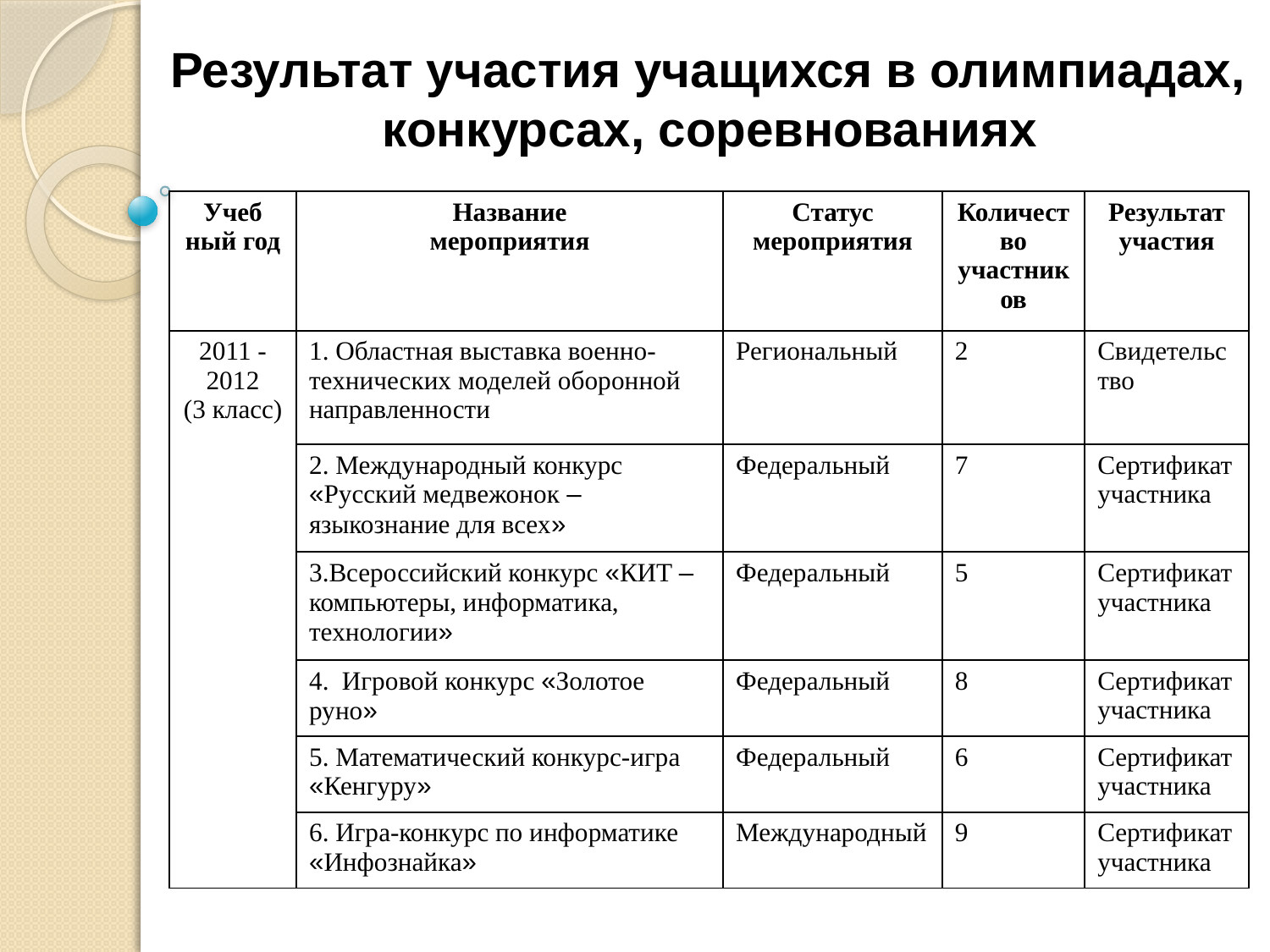

Результат участия учащихся в олимпиадах,
 конкурсах, соревнованиях
| Учеб ный год | Название мероприятия | Статус мероприятия | Количество участников | Результат участия |
| --- | --- | --- | --- | --- |
| 2011 -2012 (3 класс) | 1. Областная выставка военно-технических моделей оборонной направленности | Региональный | 2 | Свидетельство |
|  | 2. Международный конкурс «Русский медвежонок – языкознание для всех» | Федеральный | 7 | Сертификат участника |
|  | 3.Всероссийский конкурс «КИТ – компьютеры, информатика, технологии» | Федеральный | 5 | Сертификат участника |
|  | 4. Игровой конкурс «Золотое руно» | Федеральный | 8 | Сертификат участника |
|  | 5. Математический конкурс-игра «Кенгуру» | Федеральный | 6 | Сертификат участника |
|  | 6. Игра-конкурс по информатике «Инфознайка» | Международный | 9 | Сертификат участника |